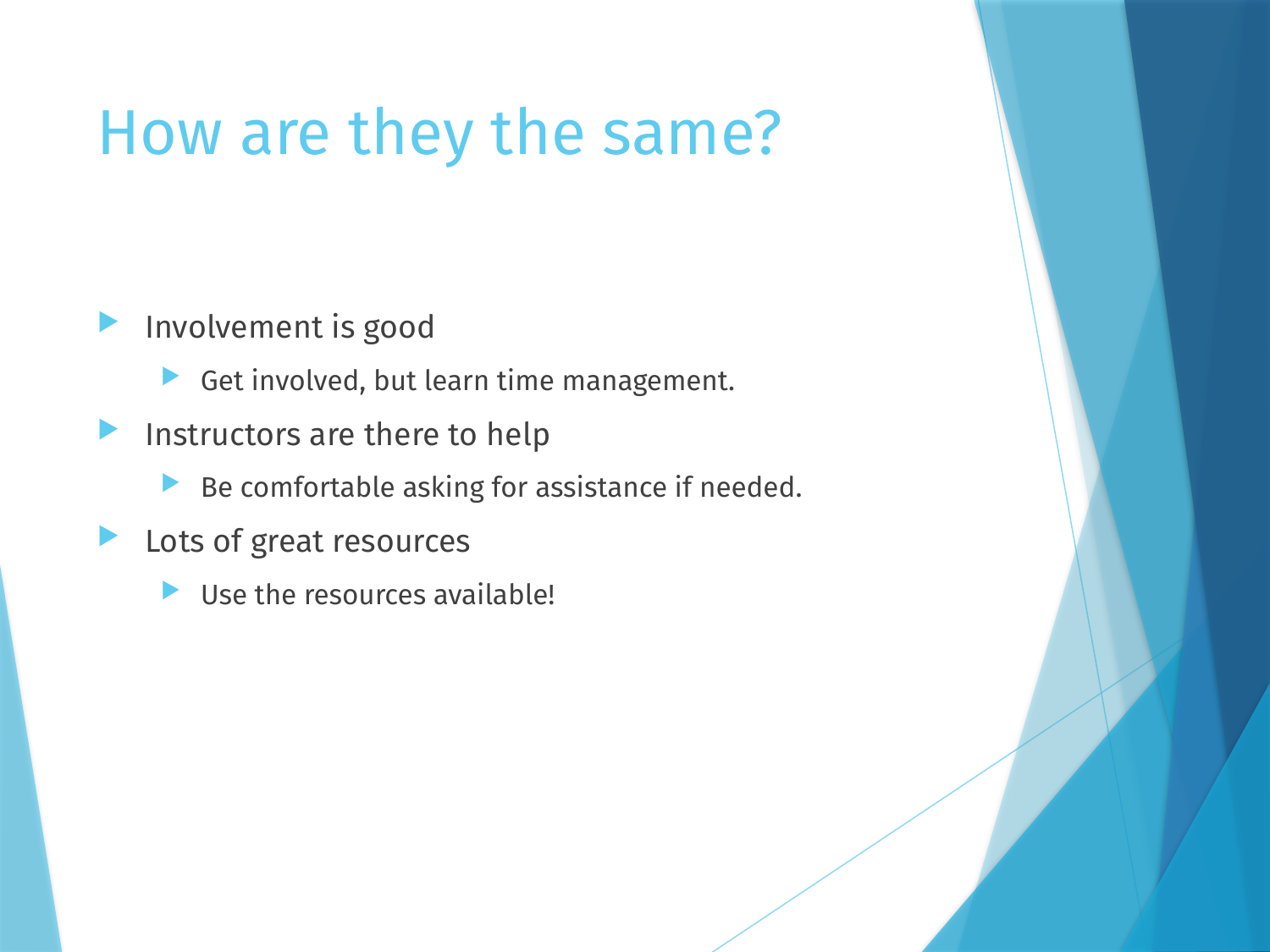

# How are they the same?
Involvement is good
Get involved, but learn time management.
Instructors are there to help
Be comfortable asking for assistance if needed.
Lots of great resources
Use the resources available!